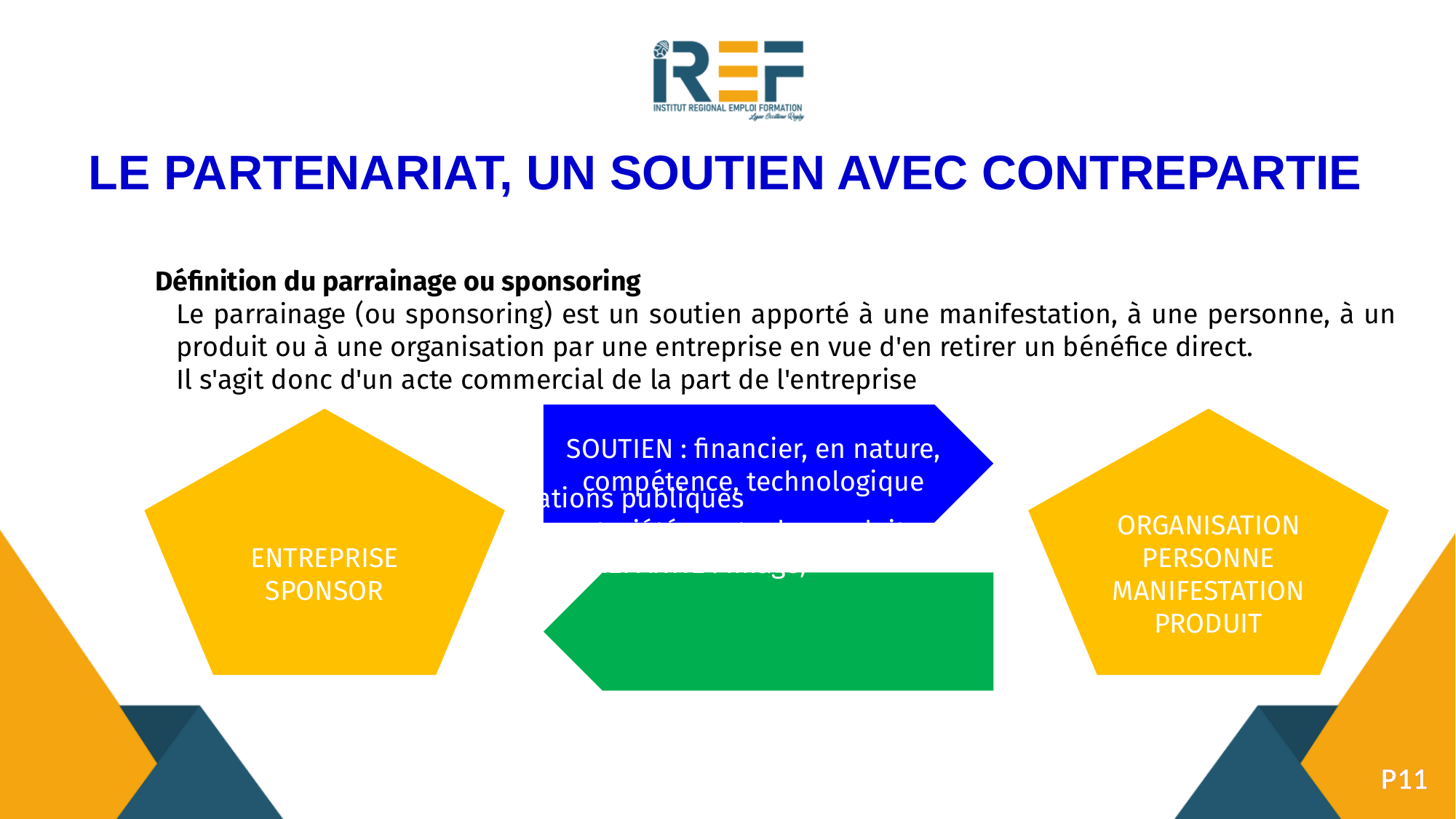

# LE PARTENARIAT, UN SOUTIEN AVEC CONTREPARTIE

Définition du parrainage ou sponsoring
Le parrainage (ou sponsoring) est un soutien apporté à une manifestation, à une personne, à un produit ou à une organisation par une entreprise en vue d'en retirer un bénéfice direct.
Il s'agit donc d'un acte commercial de la part de l'entreprise

SOUTIEN : financier, en nature, compétence, technologique
ENTREPRISE
SPONSOR
ORGANISATION
PERSONNE
MANIFESTATION
PRODUIT
CONTREPARTIE : image, notoriété, vente de  produits, relations publiques
P11